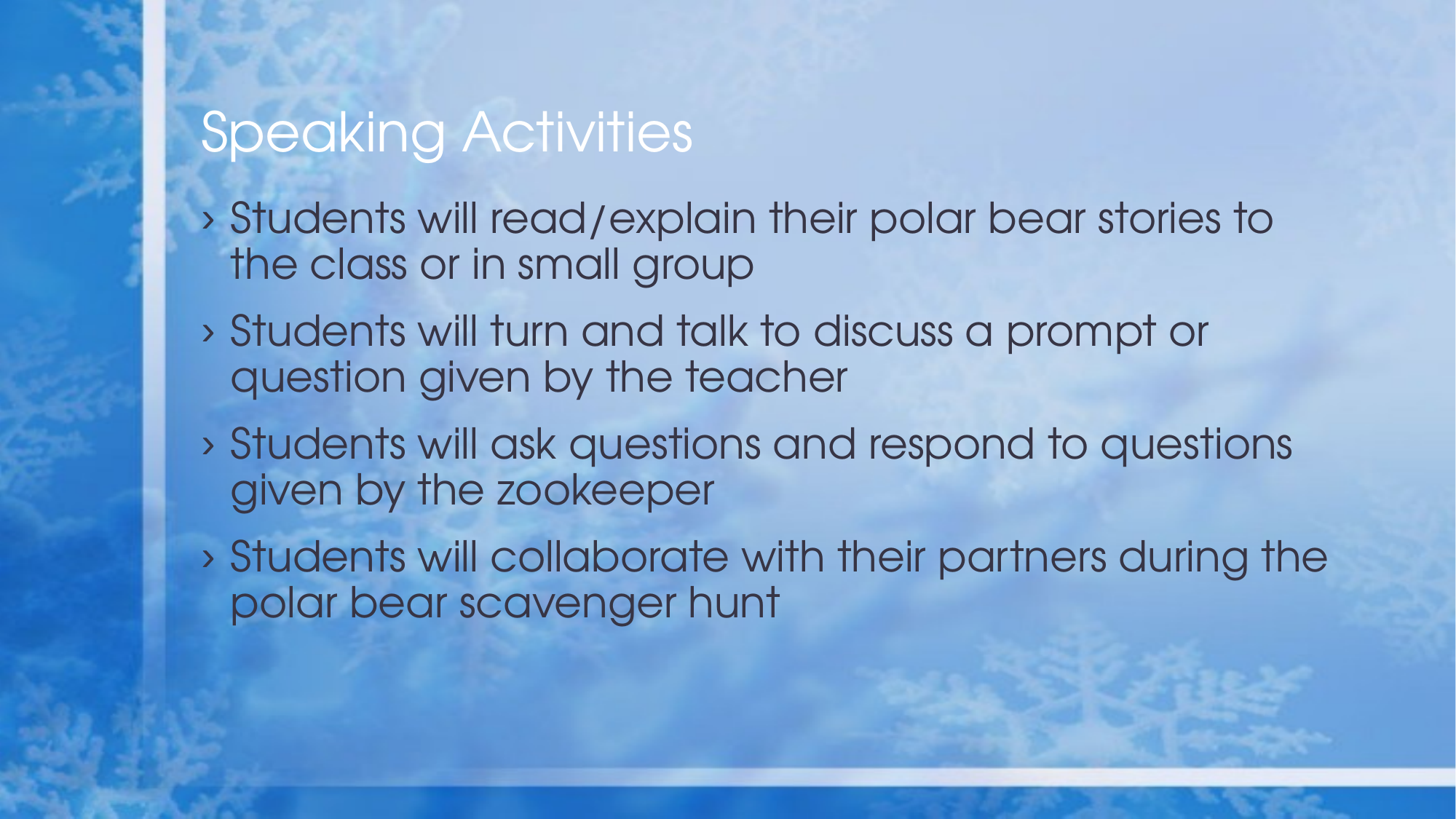

# Speaking Activities
Students will read/explain their polar bear stories to the class or in small group
Students will turn and talk to discuss a prompt or question given by the teacher
Students will ask questions and respond to questions given by the zookeeper
Students will collaborate with their partners during the polar bear scavenger hunt